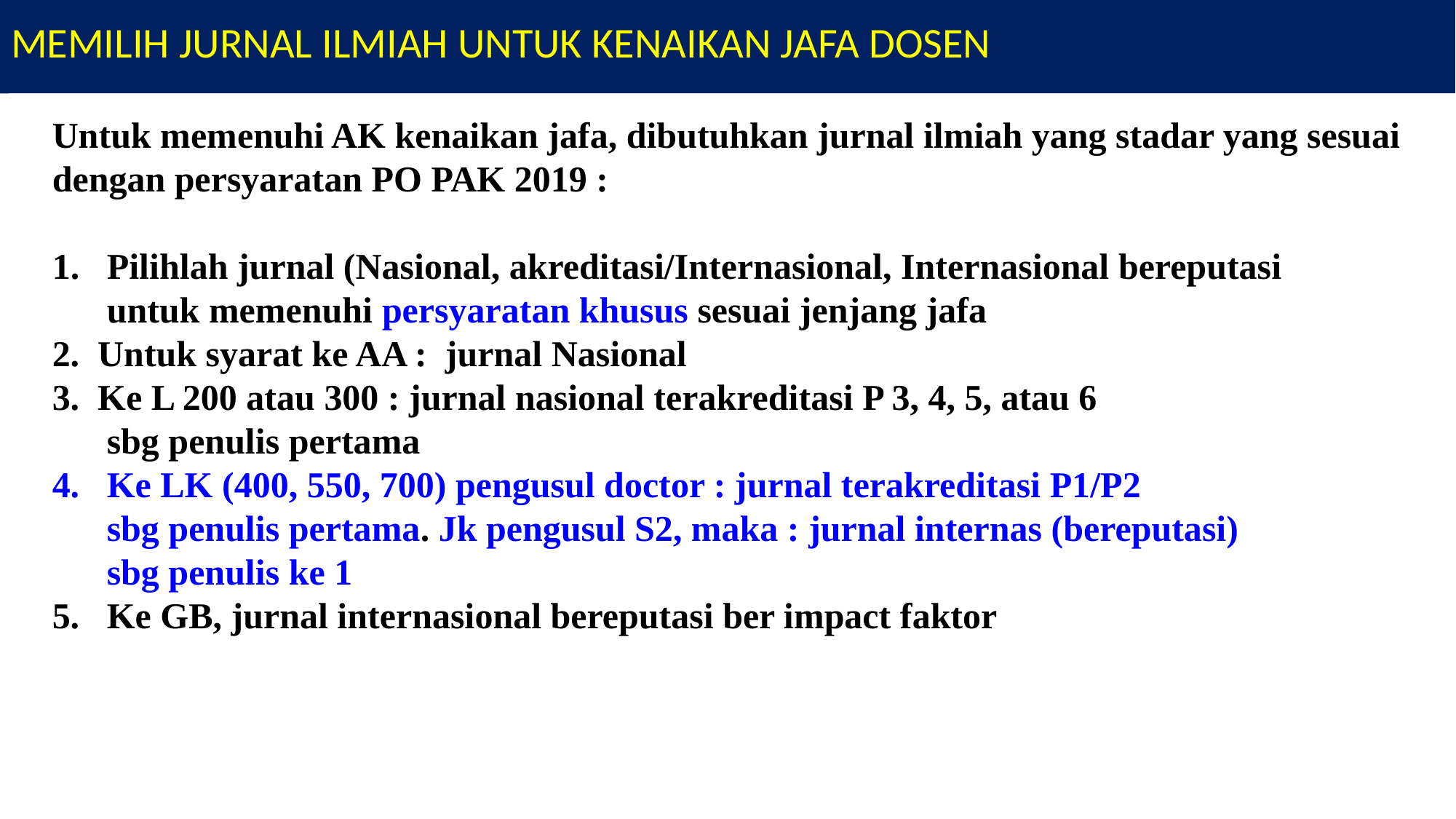

# MEMILIH JURNAL ILMIAH UNTUK KENAIKAN JAFA DOSEN

Untuk memenuhi AK kenaikan jafa, dibutuhkan jurnal ilmiah yang stadar yang sesuai dengan persyaratan PO PAK 2019 :

Pilihlah jurnal (Nasional, akreditasi/Internasional, Internasional bereputasi
      untuk memenuhi persyaratan khusus sesuai jenjang jafa
2.  Untuk syarat ke AA :  jurnal Nasional
3.  Ke L 200 atau 300 : jurnal nasional terakreditasi P 3, 4, 5, atau 6
      sbg penulis pertama
4.   Ke LK (400, 550, 700) pengusul doctor : jurnal terakreditasi P1/P2
      sbg penulis pertama. Jk pengusul S2, maka : jurnal internas (bereputasi)
      sbg penulis ke 1
5.   Ke GB, jurnal internasional bereputasi ber impact faktor